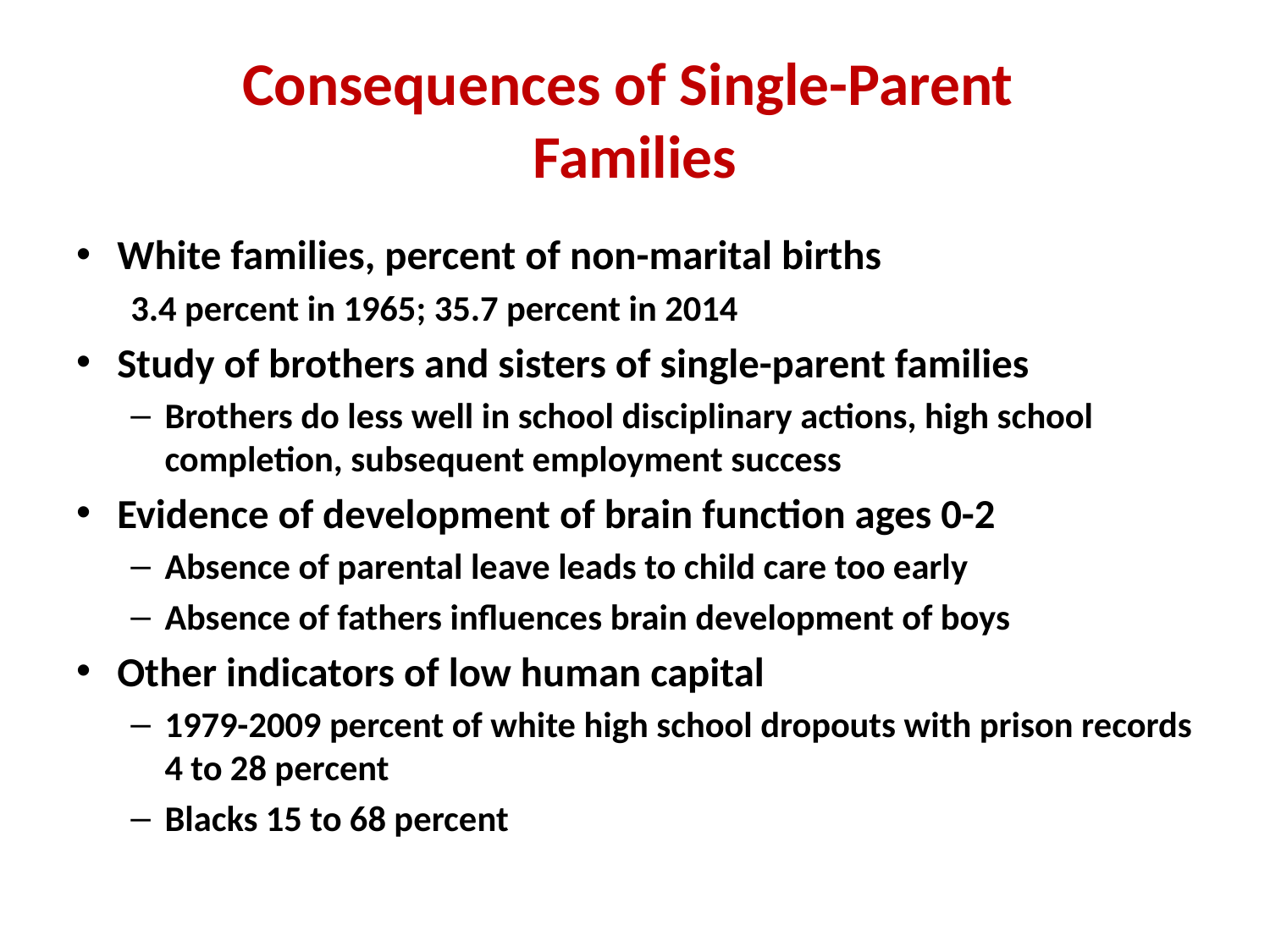

# Consequences of Single-Parent Families
White families, percent of non-marital births
3.4 percent in 1965; 35.7 percent in 2014
Study of brothers and sisters of single-parent families
Brothers do less well in school disciplinary actions, high school completion, subsequent employment success
Evidence of development of brain function ages 0-2
Absence of parental leave leads to child care too early
Absence of fathers influences brain development of boys
Other indicators of low human capital
1979-2009 percent of white high school dropouts with prison records 4 to 28 percent
Blacks 15 to 68 percent